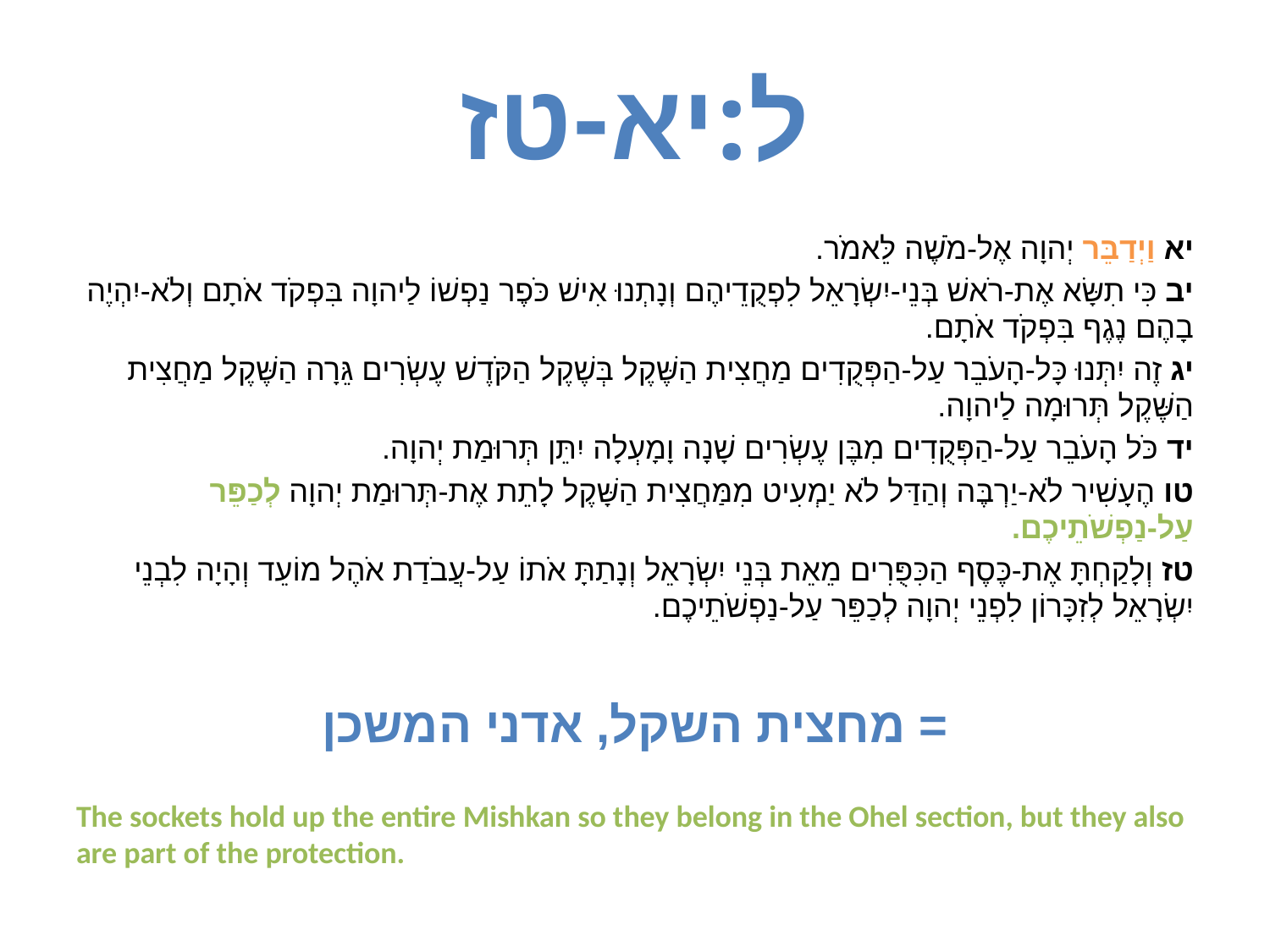

# ל:יא-טז
יא וַיְדַבֵּר יְהוָה אֶל-מֹשֶׁה לֵּאמֹר.
יב כִּי תִשָּׂא אֶת-רֹאשׁ בְּנֵי-יִשְׂרָאֵל לִפְקֻדֵיהֶם וְנָתְנוּ אִישׁ כֹּפֶר נַפְשׁוֹ לַיהוָה בִּפְקֹד אֹתָם וְלֹא-יִהְיֶה בָהֶם נֶגֶף בִּפְקֹד אֹתָם.
יג זֶה יִתְּנוּ כָּל-הָעֹבֵר עַל-הַפְּקֻדִים מַחֲצִית הַשֶּׁקֶל בְּשֶׁקֶל הַקֹּדֶשׁ עֶשְׂרִים גֵּרָה הַשֶּׁקֶל מַחֲצִית הַשֶּׁקֶל תְּרוּמָה לַיהוָה.
יד כֹּל הָעֹבֵר עַל-הַפְּקֻדִים מִבֶּן עֶשְׂרִים שָׁנָה וָמָעְלָה יִתֵּן תְּרוּמַת יְהוָה.
טו הֶעָשִׁיר לֹא-יַרְבֶּה וְהַדַּל לֹא יַמְעִיט מִמַּחֲצִית הַשָּׁקֶל לָתֵת אֶת-תְּרוּמַת יְהוָה לְכַפֵּר עַל-נַפְשֹׁתֵיכֶם.
טז וְלָקַחְתָּ אֶת-כֶּסֶף הַכִּפֻּרִים מֵאֵת בְּנֵי יִשְׂרָאֵל וְנָתַתָּ אֹתוֹ עַל-עֲבֹדַת אֹהֶל מוֹעֵד וְהָיָה לִבְנֵי יִשְׂרָאֵל לְזִכָּרוֹן לִפְנֵי יְהוָה לְכַפֵּר עַל-נַפְשֹׁתֵיכֶם.

= מחצית השקל, אדני המשכן

The sockets hold up the entire Mishkan so they belong in the Ohel section, but they also are part of the protection.